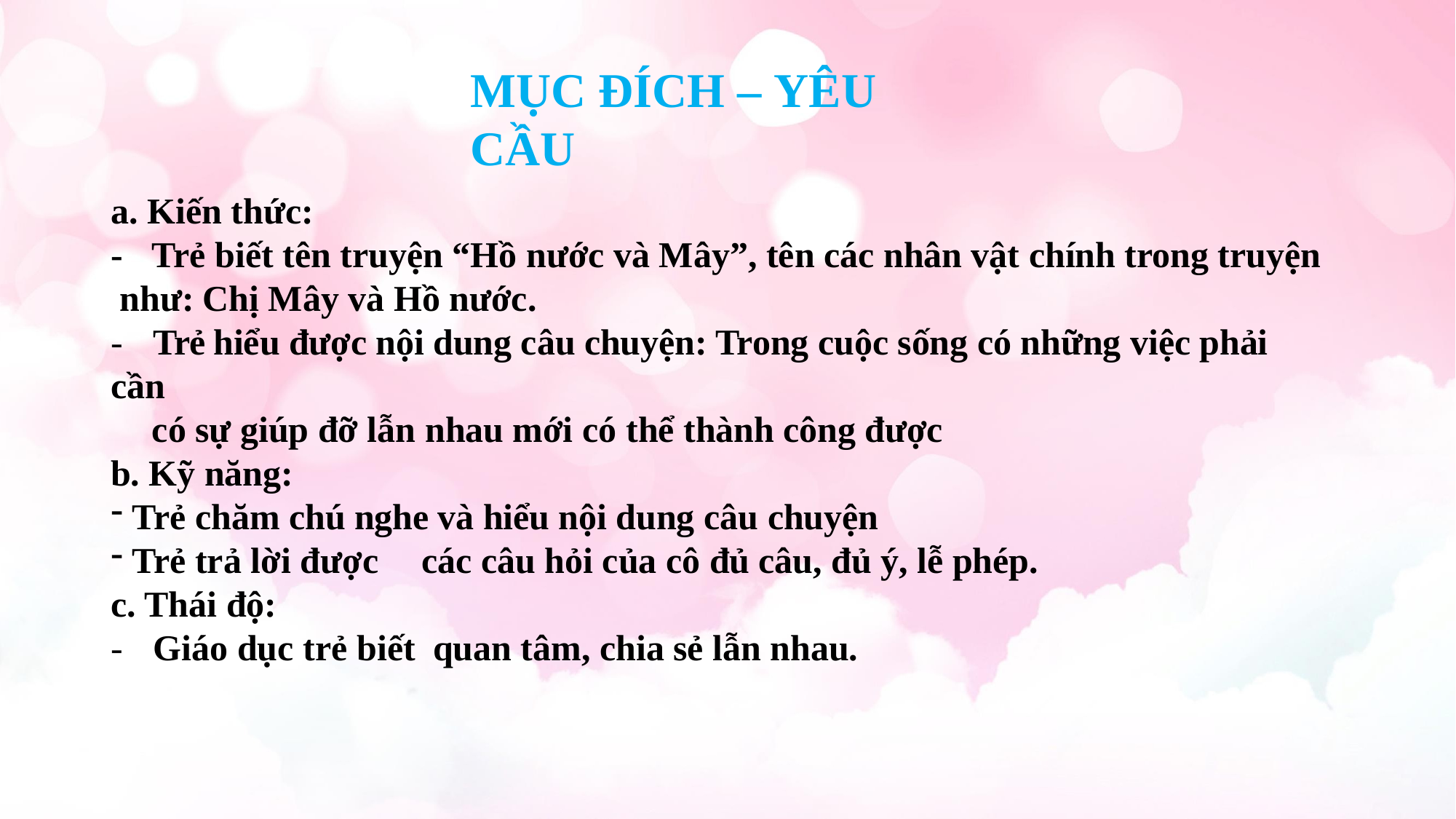

# MỤC ĐÍCH – YÊU CẦU
a. Kiến thức:
-	Trẻ biết tên truyện “Hồ nước và Mây”, tên các nhân vật chính trong truyện  như: Chị Mây và Hồ nước.
-	Trẻ hiểu được nội dung câu chuyện: Trong cuộc sống có những việc phải cần
có sự giúp đỡ lẫn nhau mới có thể thành công được
b. Kỹ năng:
Trẻ chăm chú nghe và hiểu nội dung câu chuyện
Trẻ trả lời được	các câu hỏi của cô đủ câu, đủ ý, lễ phép.
c. Thái độ:
-	Giáo dục trẻ biết	quan tâm, chia sẻ lẫn nhau.